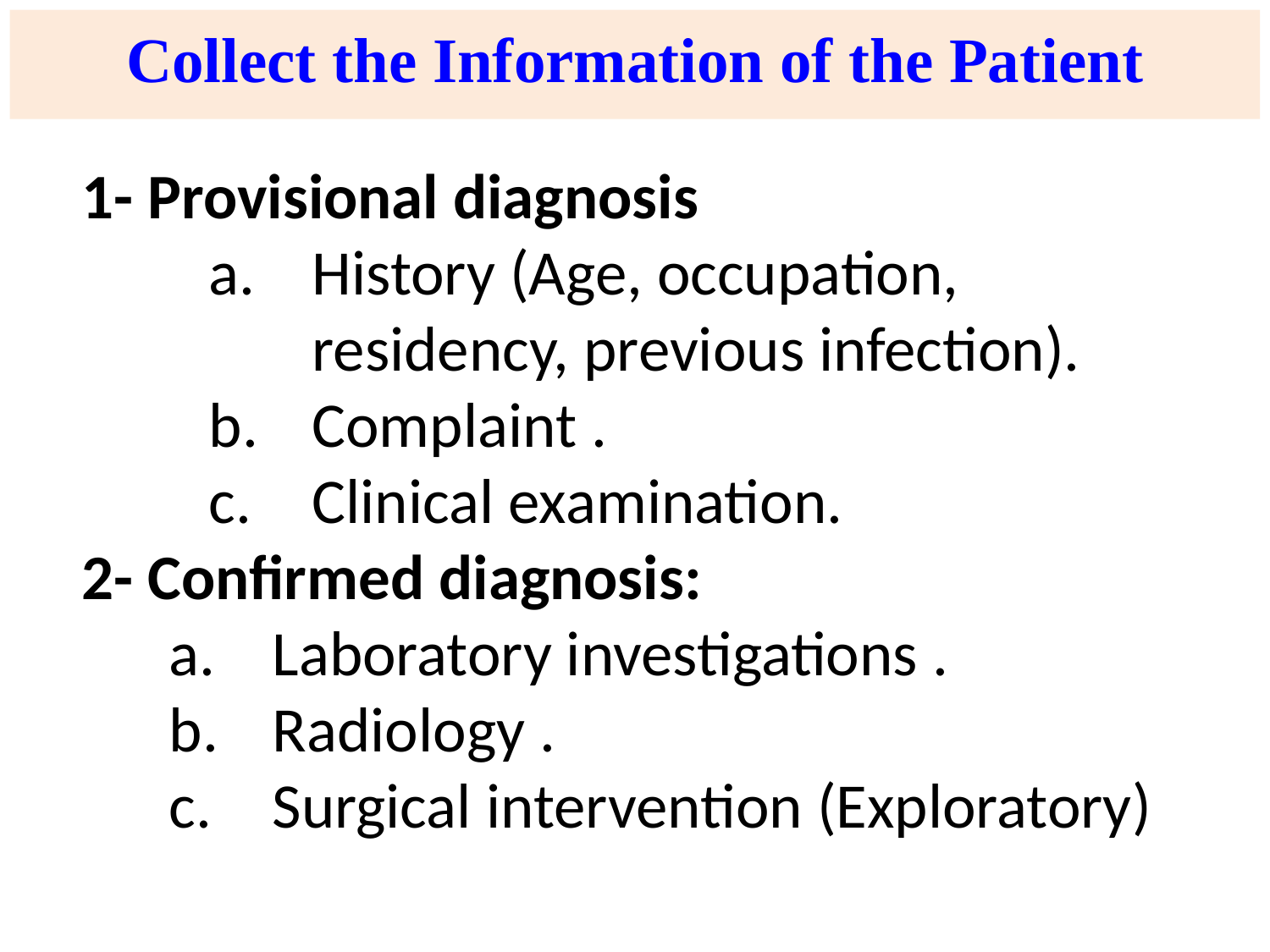

# Collect the Information of the Patient
1- Provisional diagnosis
History (Age, occupation, residency, previous infection).
Complaint .
Clinical examination.
2- Confirmed diagnosis:
Laboratory investigations .
Radiology .
Surgical intervention (Exploratory)